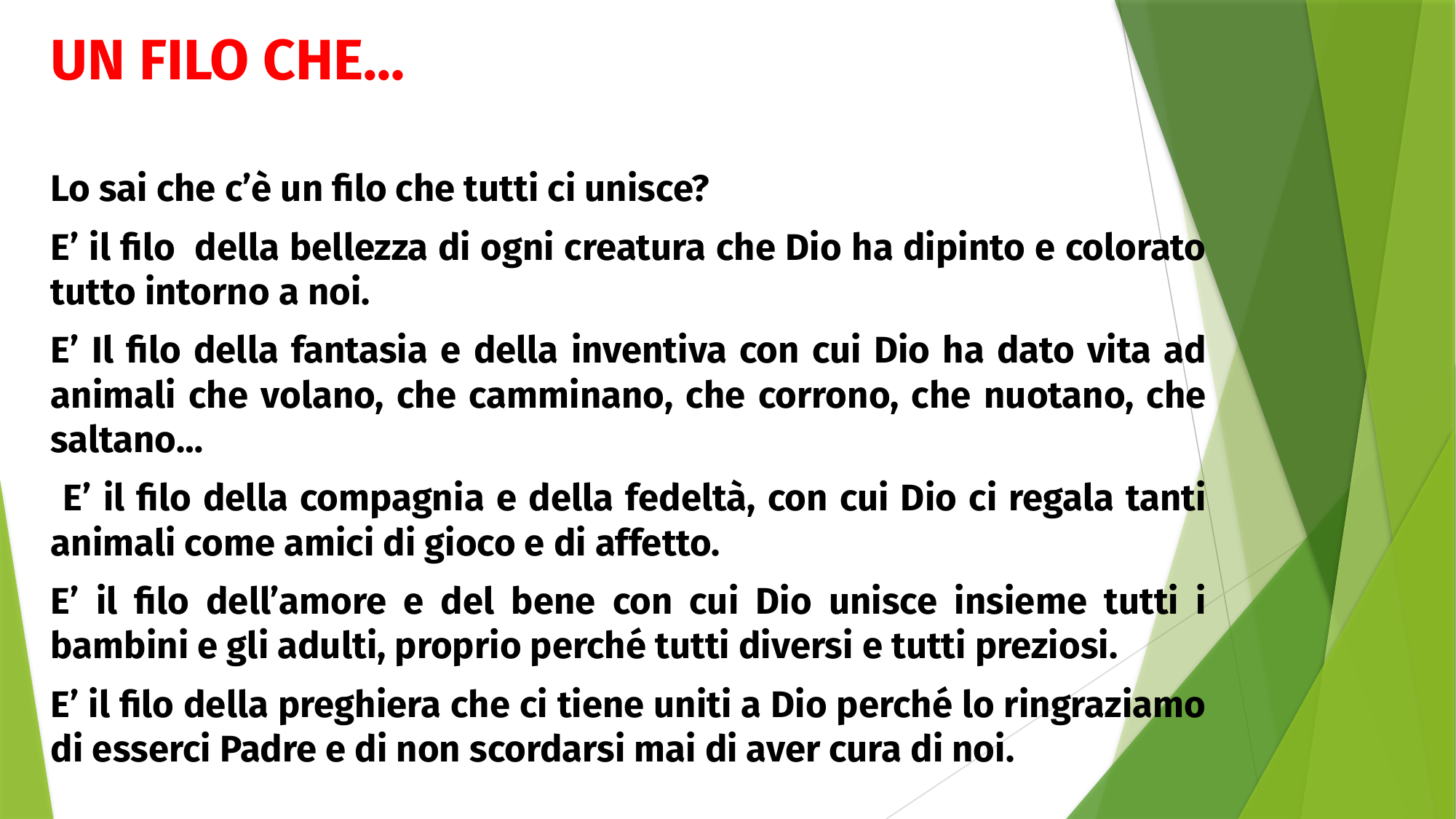

UN FILO CHE…

Lo sai che c’è un filo che tutti ci unisce?
E’ il filo  della bellezza di ogni creatura che Dio ha dipinto e colorato tutto intorno a noi.
E’ Il filo della fantasia e della inventiva con cui Dio ha dato vita ad animali che volano, che camminano, che corrono, che nuotano, che saltano…
 E’ il filo della compagnia e della fedeltà, con cui Dio ci regala tanti animali come amici di gioco e di affetto.
E’ il filo dell’amore e del bene con cui Dio unisce insieme tutti i bambini e gli adulti, proprio perché tutti diversi e tutti preziosi.
E’ il filo della preghiera che ci tiene uniti a Dio perché lo ringraziamo di esserci Padre e di non scordarsi mai di aver cura di noi.